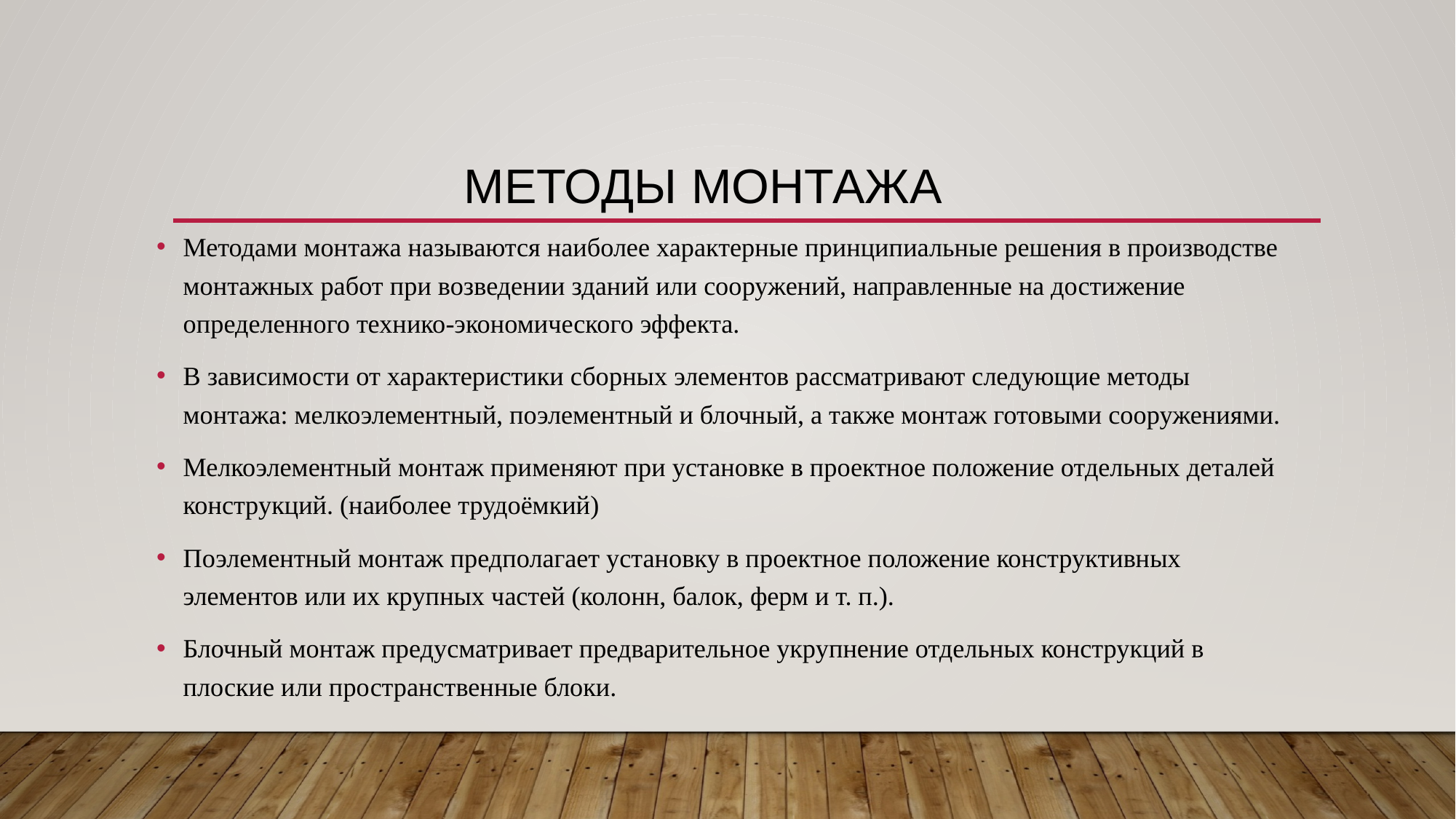

# Методы монтажа
Методами монтажа называются наиболее характерные принципиальные решения в производстве монтажных работ при возведении зданий или сооружений, направленные на достижение определенного технико-экономического эффекта.
В зависимости от характеристики сборных элементов рассматривают следующие методы монтажа: мелкоэлементный, поэлементный и блочный, а также монтаж готовыми сооружениями.
Мелкоэлементный монтаж применяют при установке в проектное положение отдельных деталей конструкций. (наиболее трудоёмкий)
Поэлементный монтаж предполагает установку в проектное положение конструктивных элементов или их крупных частей (колонн, балок, ферм и т. п.).
Блочный монтаж предусматривает предварительное укрупнение отдельных конструкций в плоские или пространственные блоки.